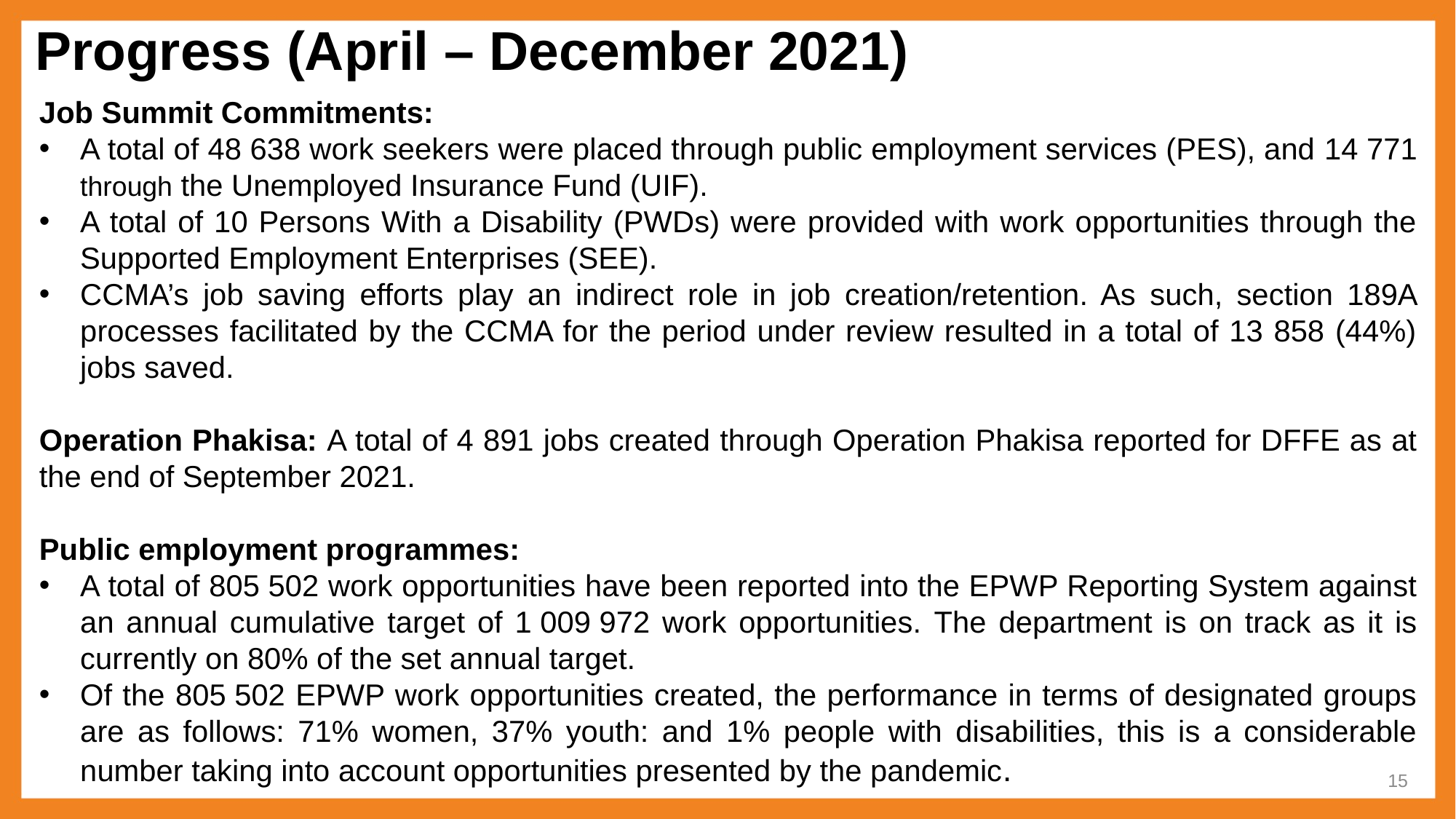

Progress (April – December 2021)
Job Summit Commitments:
A total of 48 638 work seekers were placed through public employment services (PES), and 14 771 through the Unemployed Insurance Fund (UIF).
A total of 10 Persons With a Disability (PWDs) were provided with work opportunities through the Supported Employment Enterprises (SEE).
CCMA’s job saving efforts play an indirect role in job creation/retention. As such, section 189A processes facilitated by the CCMA for the period under review resulted in a total of 13 858 (44%) jobs saved.

Operation Phakisa: A total of 4 891 jobs created through Operation Phakisa reported for DFFE as at the end of September 2021.

Public employment programmes:
A total of 805 502 work opportunities have been reported into the EPWP Reporting System against an annual cumulative target of 1 009 972 work opportunities. The department is on track as it is currently on 80% of the set annual target.
Of the 805 502 EPWP work opportunities created, the performance in terms of designated groups are as follows: 71% women, 37% youth: and 1% people with disabilities, this is a considerable number taking into account opportunities presented by the pandemic.
15